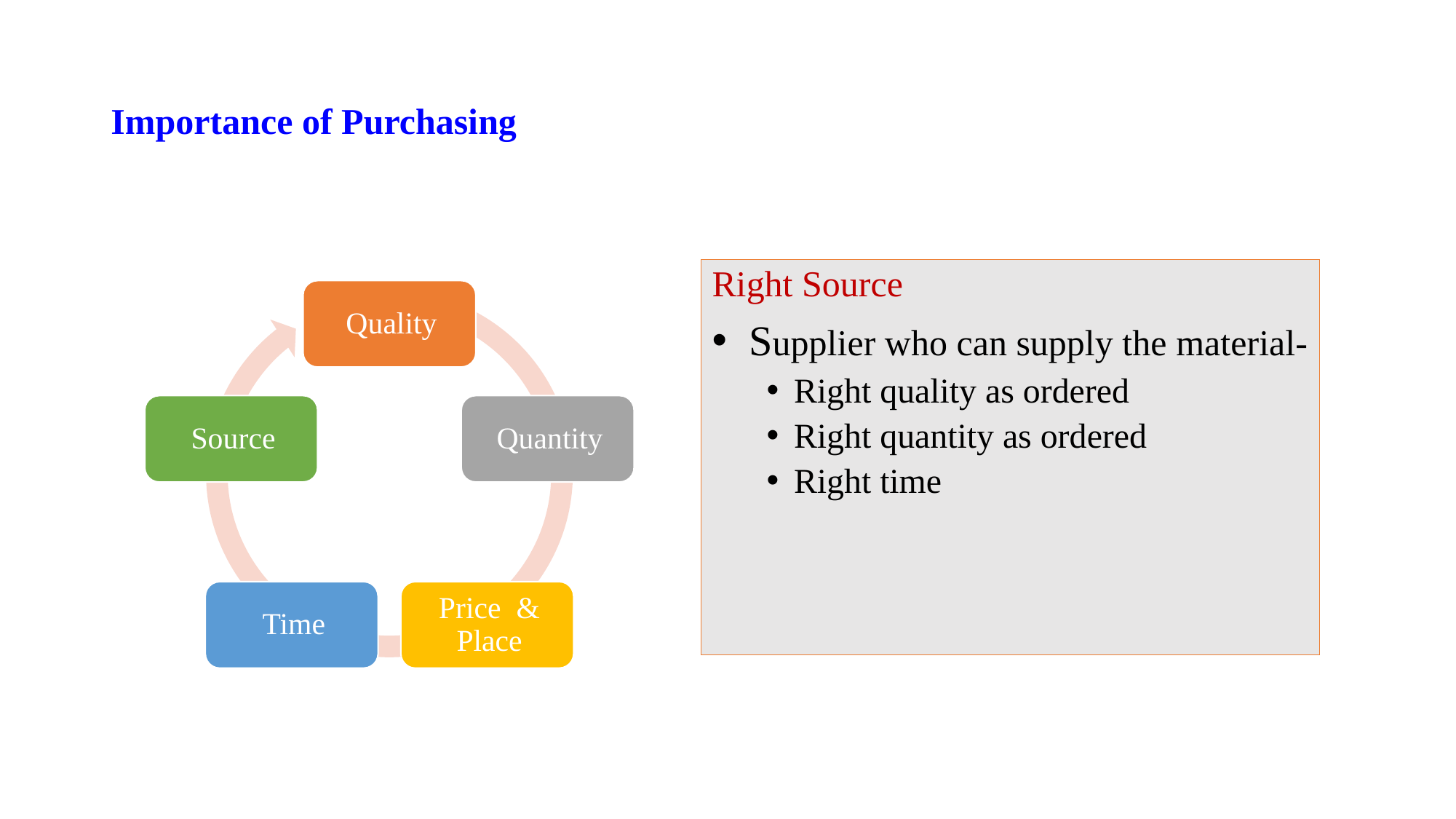

# Importance of Purchasing
Right Source
 Supplier who can supply the material-
Right quality as ordered
Right quantity as ordered
Right time
Quality
Quantity
Price  & Place
Time
Source